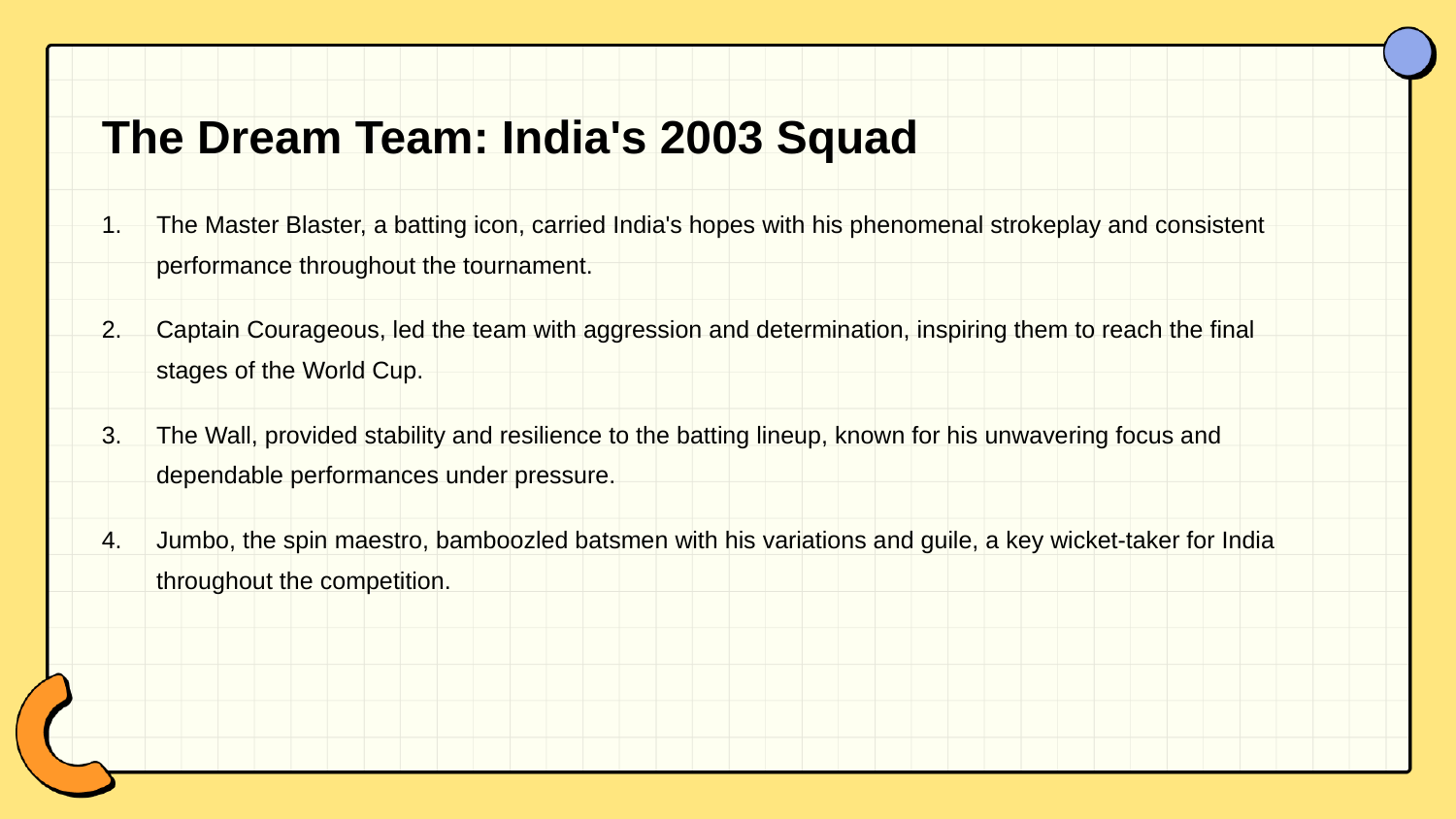

The Dream Team: India's 2003 Squad
The Master Blaster, a batting icon, carried India's hopes with his phenomenal strokeplay and consistent performance throughout the tournament.
Captain Courageous, led the team with aggression and determination, inspiring them to reach the final stages of the World Cup.
The Wall, provided stability and resilience to the batting lineup, known for his unwavering focus and dependable performances under pressure.
Jumbo, the spin maestro, bamboozled batsmen with his variations and guile, a key wicket-taker for India throughout the competition.